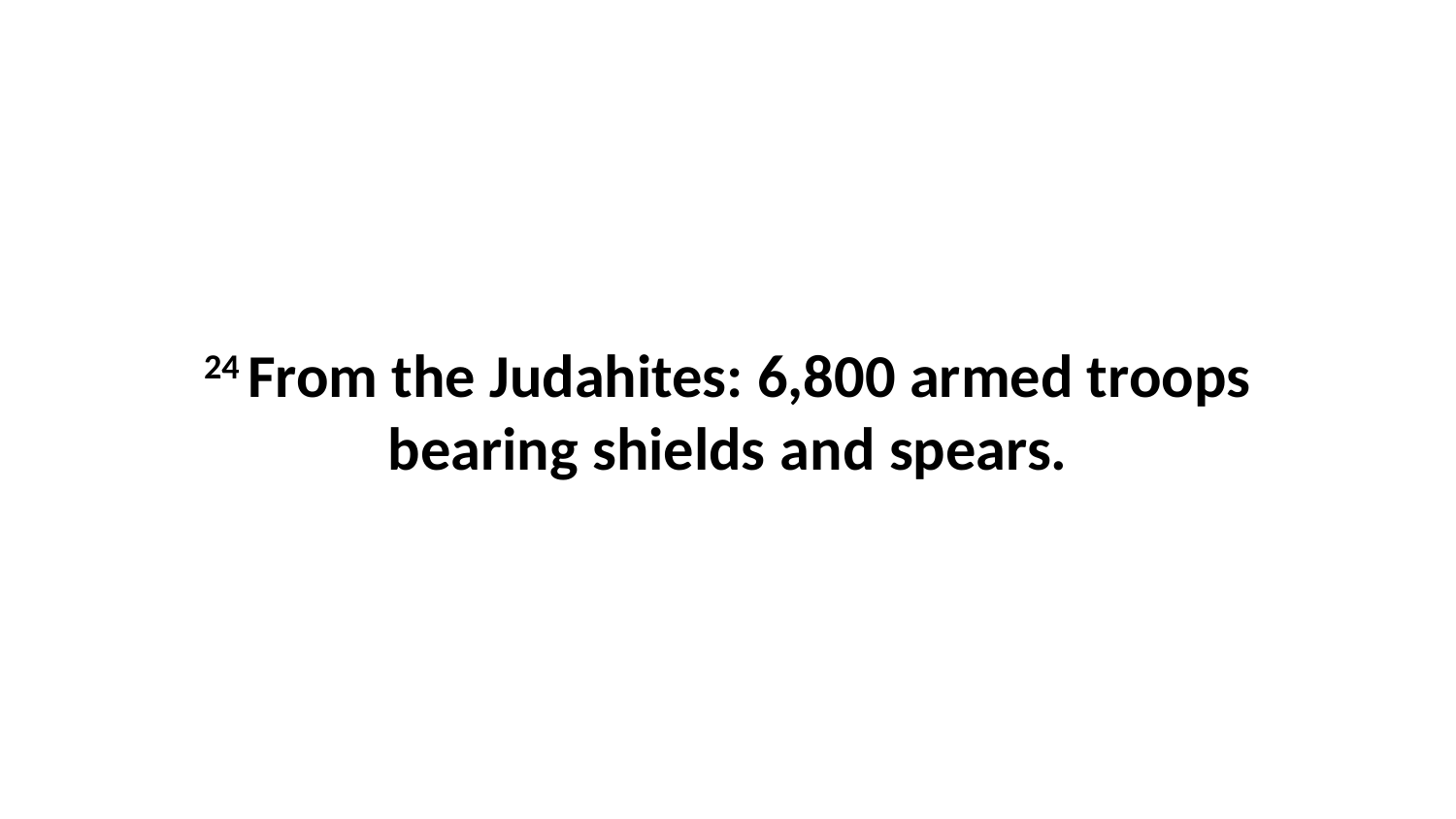

24 From the Judahites: 6,800 armed troops bearing shields and spears.